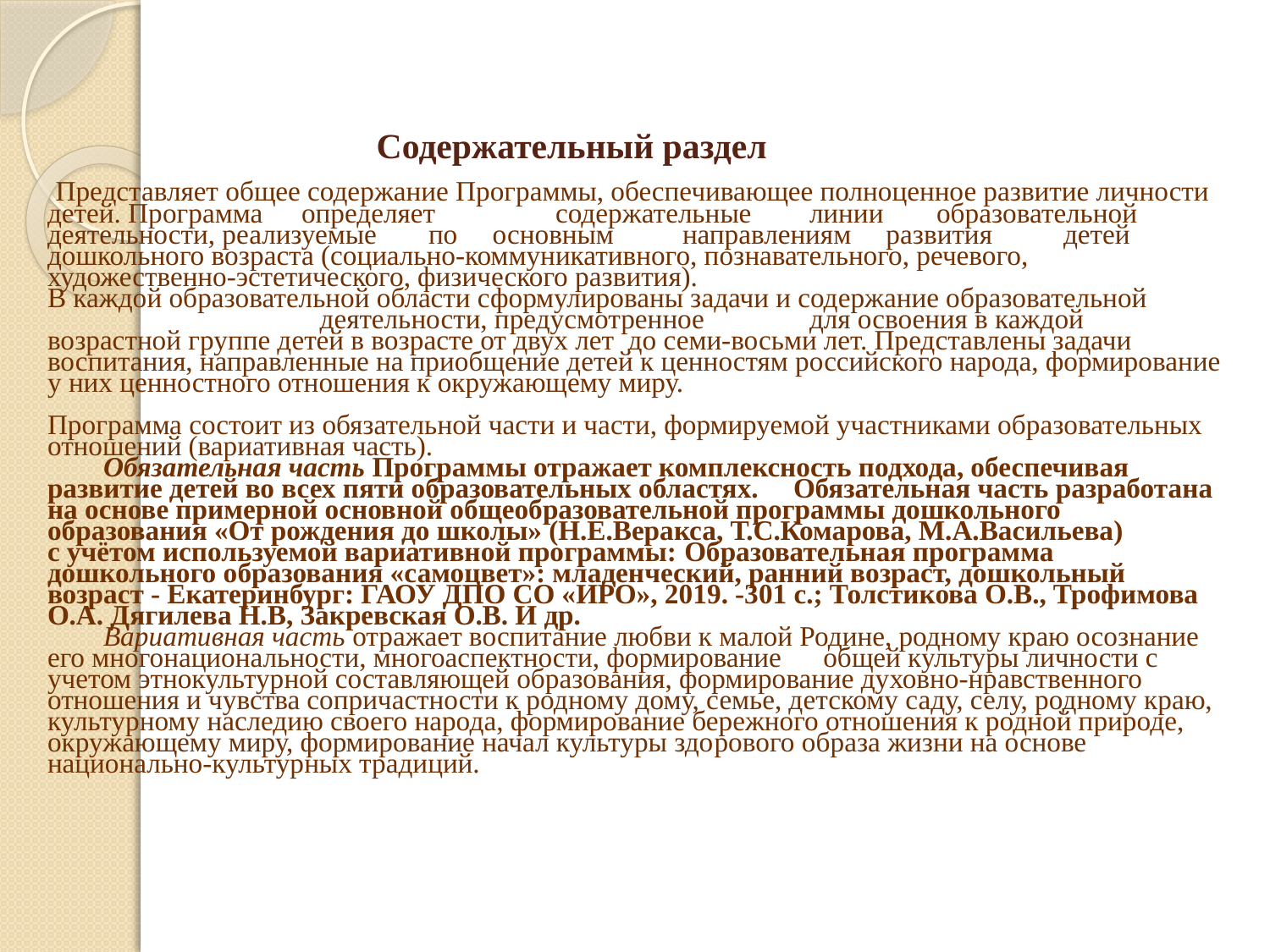

# Содержательный раздел Представляет общее содержание Программы, обеспечивающее полноценное развитие личности детей. Программа	определяет	содержательные	линии	образовательной деятельности, реализуемые	по     основным	направлениям     развития	детей дошкольного возраста (социально-коммуникативного, познавательного, речевого, художественно-эстетического, физического развития). В каждой образовательной области сформулированы задачи и содержание образовательной                                                  деятельности, предусмотренное	для освоения в каждой возрастной группе детей в возрасте от двух лет  до семи-восьми лет. Представлены задачи воспитания, направленные на приобщение детей к ценностям российского народа, формирование у них ценностного отношения к окружающему миру. Программа состоит из обязательной части и части, формируемой участниками образовательных отношений (вариативная часть). Обязательная часть Программы отражает комплексность подхода, обеспечивая развитие детей во всех пяти образовательных областях.     Обязательная часть разработана на основе примерной основной общеобразовательной программы дошкольного образования «От рождения до школы» (Н.Е.Веракса, Т.С.Комарова, М.А.Васильева) с учётом используемой вариативной программы: Образовательная программа дошкольного образования «самоцвет»: младенческий, ранний возраст, дошкольный возраст - Екатеринбург: ГАОУ ДПО СО «ИРО», 2019. -301 с.; Толстикова О.В., Трофимова О.А. Дягилева Н.В, Закревская О.В. И др. Вариативная часть отражает воспитание любви к малой Родине, родному краю осознание его многонациональности, многоаспектности, формирование      общей культуры личности с учетом этнокультурной составляющей образования, формирование духовно-нравственного отношения и чувства сопричастности к родному дому, семье, детскому саду, селу, родному краю, культурному наследию своего народа, формирование бережного отношения к родной природе, окружающему миру, формирование начал культуры здо­рового образа жизни на основе национально-культурных традиций.